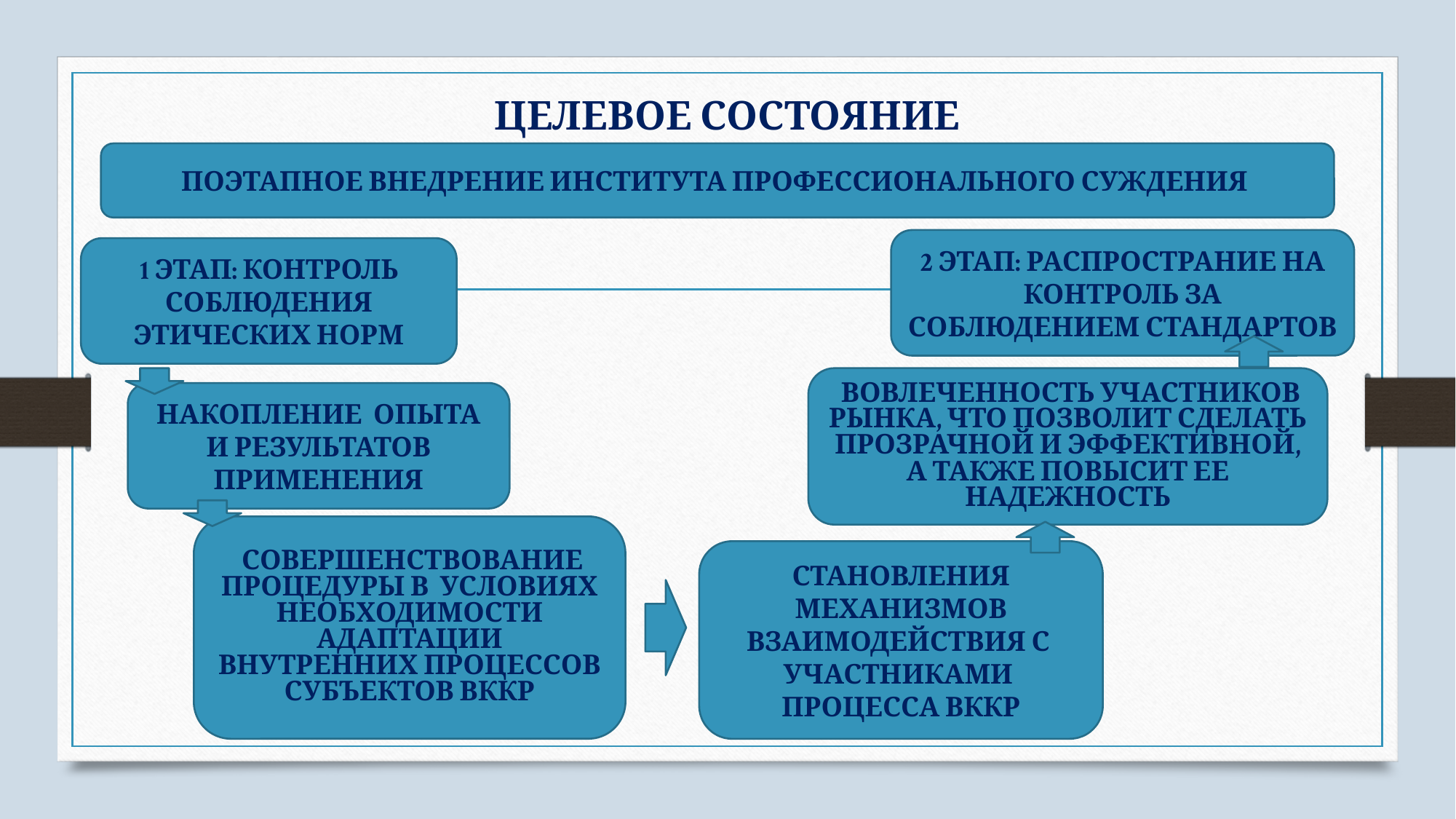

# ЦЕЛЕВОЕ СОСТОЯНИЕ
ПОЭТАПНОЕ ВНЕДРЕНИЕ ИНСТИТУТА ПРОФЕССИОНАЛЬНОГО СУЖДЕНИЯ

2 ЭТАП: РАСПРОСТРАНИЕ НА КОНТРОЛЬ ЗА СОБЛЮДЕНИЕМ СТАНДАРТОВ
1 ЭТАП: КОНТРОЛЬ СОБЛЮДЕНИЯ ЭТИЧЕСКИХ НОРМ

 ВОВЛЕЧЕННОСТЬ УЧАСТНИКОВ РЫНКА, ЧТО ПОЗВОЛИТ СДЕЛАТЬ ПРОЗРАЧНОЙ И ЭФФЕКТИВНОЙ, А ТАКЖЕ ПОВЫСИТ ЕЕ НАДЕЖНОСТЬ
НАКОПЛЕНИЕ  ОПЫТА И РЕЗУЛЬТАТОВ ПРИМЕНЕНИЯ

 СОВЕРШЕНСТВОВАНИЕ ПРОЦЕДУРЫ В  УСЛОВИЯХ НЕОБХОДИМОСТИ АДАПТАЦИИ ВНУТРЕННИХ ПРОЦЕССОВ СУБЪЕКТОВ ВККР

СТАНОВЛЕНИЯ МЕХАНИЗМОВ ВЗАИМОДЕЙСТВИЯ С  УЧАСТНИКАМИ  ПРОЦЕССА ВККР